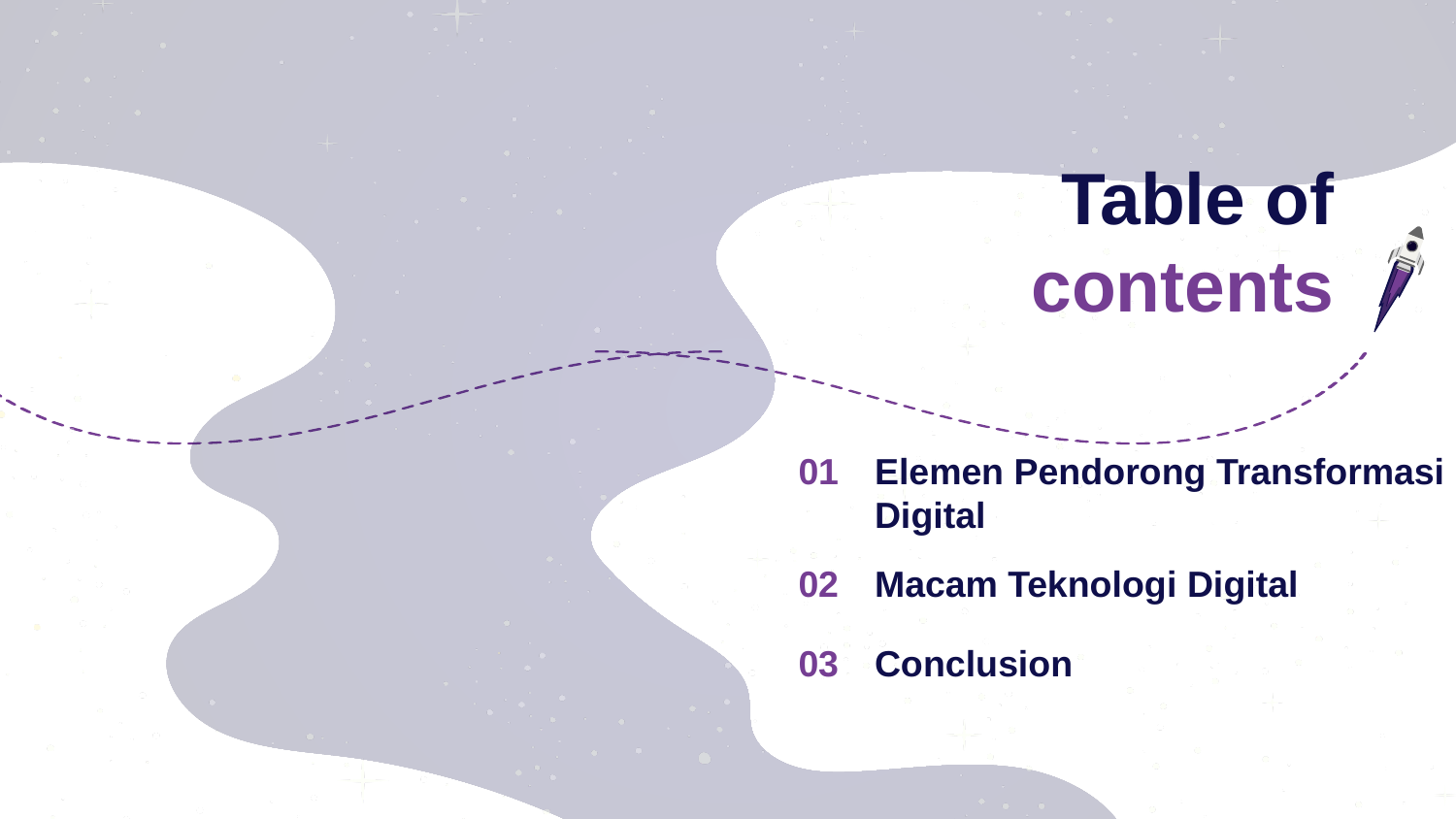

# Table of contents

01
Elemen Pendorong Transformasi
Digital
02
Macam Teknologi Digital
03
Conclusion